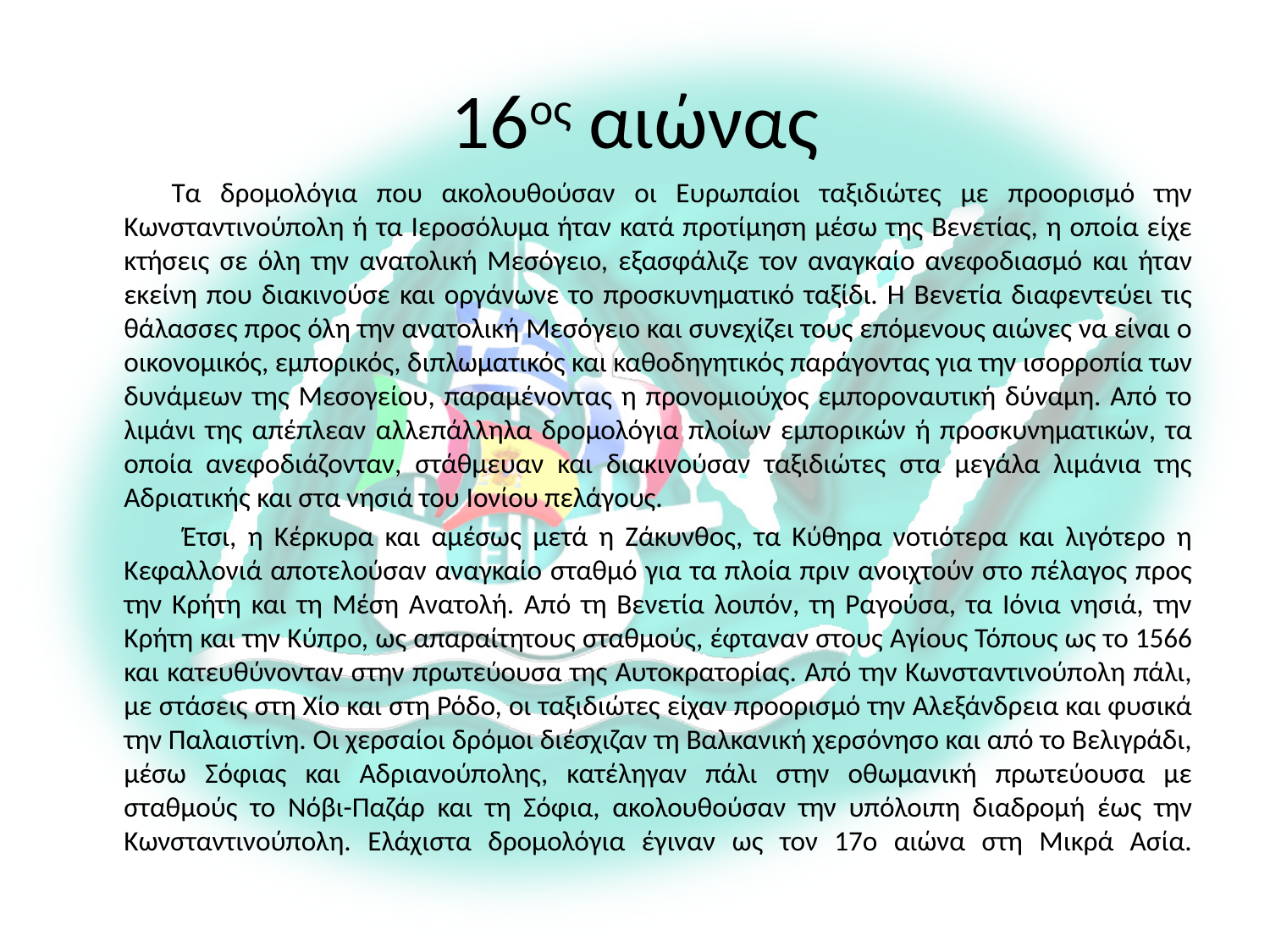

# 16ος αιώνας
Τα δρομολόγια που ακολουθούσαν οι Ευρωπαίοι ταξιδιώτες με προορισμό την Κωνσταντινούπολη ή τα Ιεροσόλυμα ήταν κατά προτίμηση μέσω της Bενετίας, η οποία είχε κτήσεις σε όλη την ανατολική Mεσόγειο, εξασφάλιζε τον αναγκαίο ανεφοδιασμό και ήταν εκείνη που διακινούσε και οργάνωνε το προσκυνηματικό ταξίδι. Η Bενετία διαφεντεύει τις θάλασσες προς όλη την ανατολική Mεσόγειο και συνεχίζει τους επόμενους αιώνες να είναι ο οικονομικός, εμπορικός, διπλωματικός και καθοδηγητικός παράγοντας για την ισορροπία των δυνάμεων της Mεσογείου, παραμένοντας η προνομιούχος εμποροναυτική δύναμη. Από το λιμάνι της απέπλεαν αλλεπάλληλα δρομολόγια πλοίων εμπορικών ή προσκυνηματικών, τα οποία ανεφοδιάζονταν, στάθμευαν και διακινούσαν ταξιδιώτες στα μεγάλα λιμάνια της Αδριατικής και στα νησιά του Ιονίου πελάγους.
 Έτσι, η Κέρκυρα και αμέσως μετά η Zάκυνθος, τα Kύθηρα νοτιότερα και λιγότερο η Kεφαλλονιά αποτελούσαν αναγκαίο σταθμό για τα πλοία πριν ανοιχτούν στο πέλαγος προς την Kρήτη και τη Mέση Ανατολή. Από τη Bενετία λοιπόν, τη Pαγούσα, τα Ιόνια νησιά, την Kρήτη και την Kύπρο, ως απαραίτητους σταθμούς, έφταναν στους Αγίους Τόπους ως το 1566 και κατευθύνονταν στην πρωτεύουσα της Αυτοκρατορίας. Από την Κωνσταντινούπολη πάλι, με στάσεις στη Xίο και στη Ρόδο, οι ταξιδιώτες είχαν προορισμό την Αλεξάνδρεια και φυσικά την Παλαιστίνη. Oι χερσαίοι δρόμοι διέσχιζαν τη Βαλκανική χερσόνησο και από το Βελιγράδι, μέσω Σόφιας και Αδριανούπολης, κατέληγαν πάλι στην οθωμανική πρωτεύουσα με σταθμούς το Nόβι-Παζάρ και τη Σόφια, ακολουθούσαν την υπόλοιπη διαδρομή έως την Κωνσταντινούπολη. Ελάχιστα δρομολόγια έγιναν ως τον 17ο αιώνα στη Mικρά Ασία.